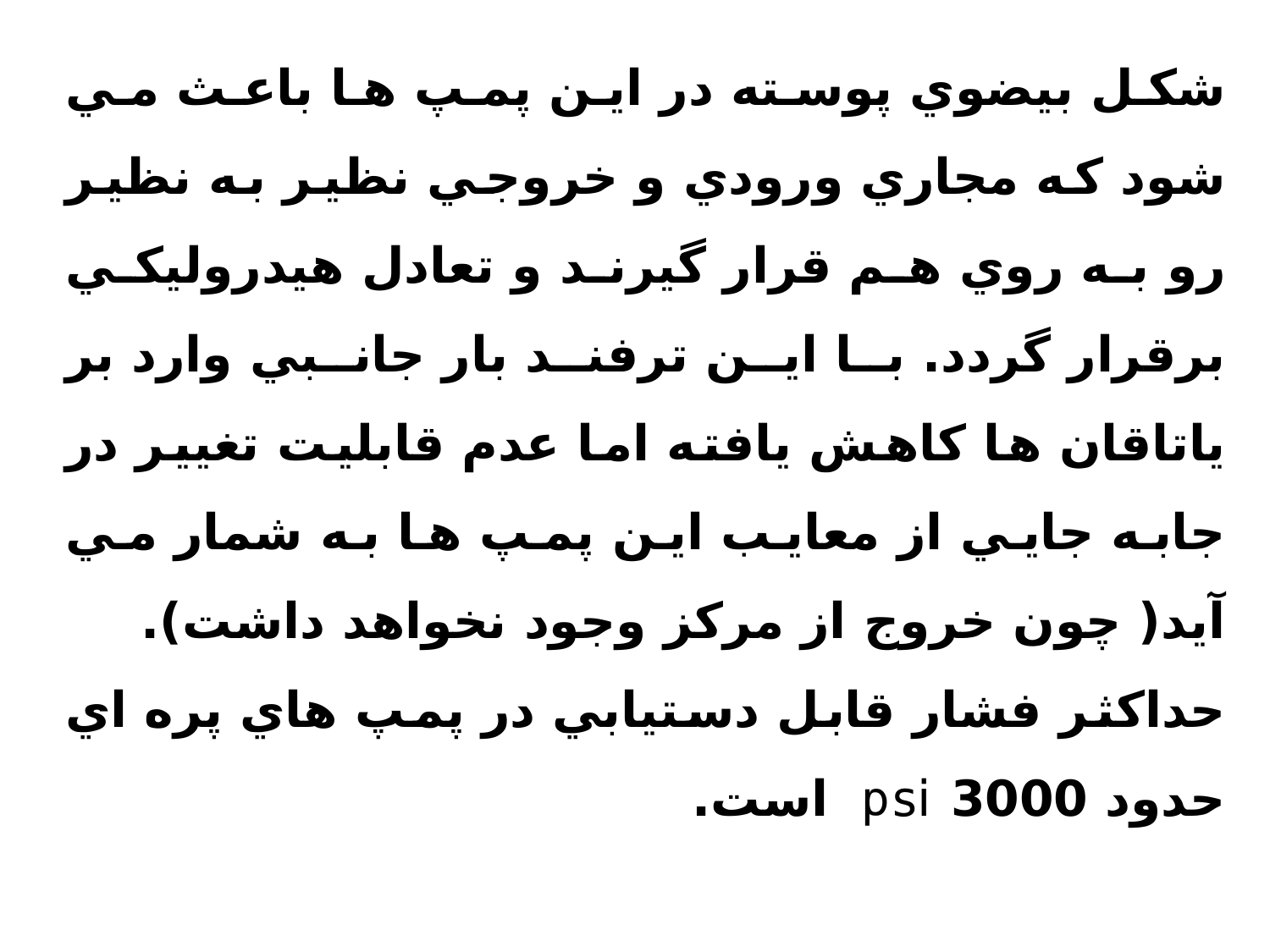

شکل بيضوي پوسته در اين پمپ ها باعث مي شود که مجاري ورودي و خروجي نظير به نظير رو به روي هم قرار گيرند و تعادل هيدروليکي برقرار گردد. با اين ترفند بار جانبي وارد بر ياتاقان ها کاهش يافته اما عدم قابليت تغيير در جابه جايي از معايب اين پمپ ها به شمار مي آيد( چون خروج از مرکز وجود نخواهد داشت).
حداکثر فشار قابل دستيابي در پمپ هاي پره اي حدود 3000 psi  است.